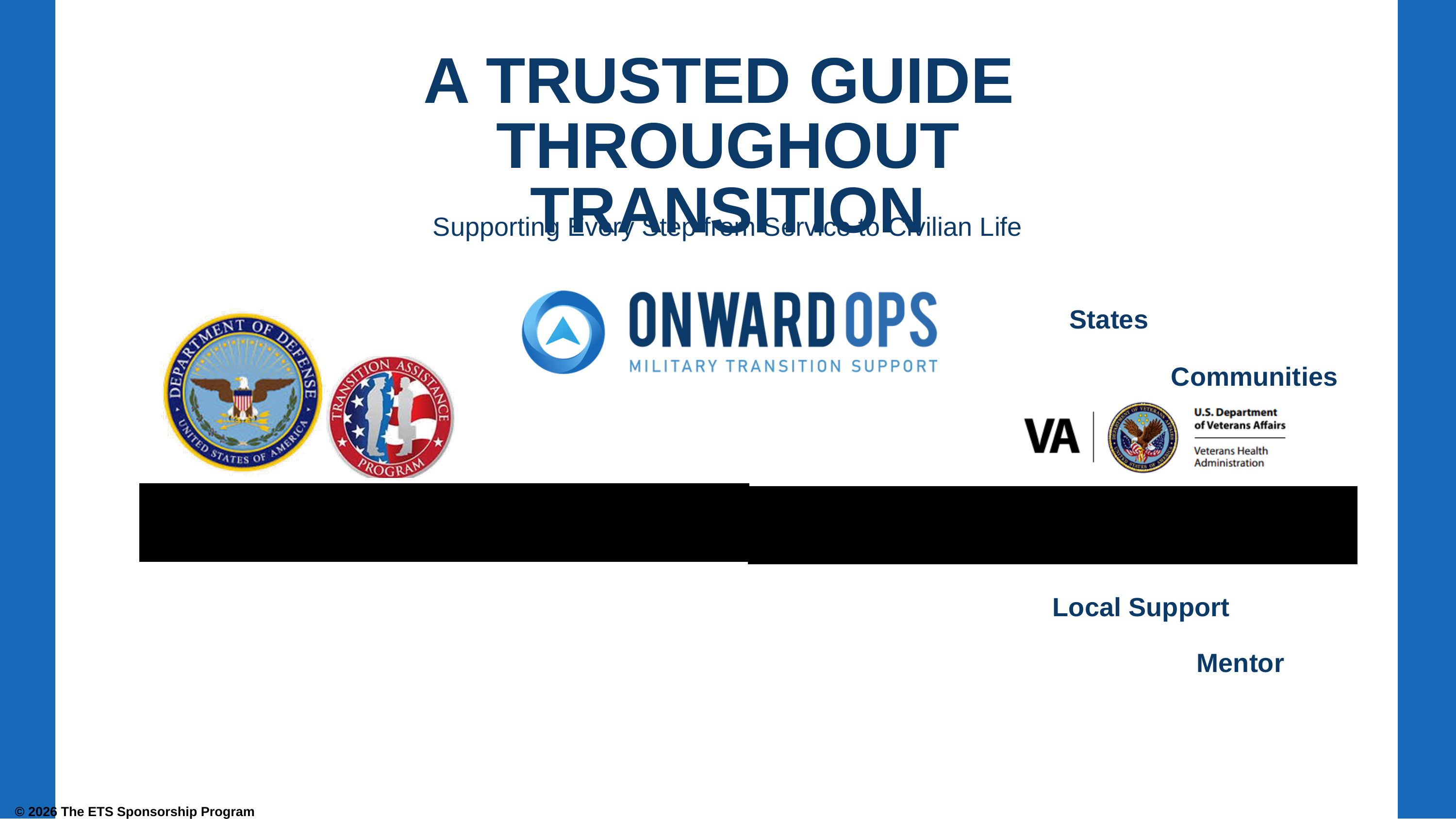

A TRUSTED GUIDE
THROUGHOUT TRANSITION
Supporting Every Step from Service to Civilian Life

Onward Ops exists as the bridge between the last day in service and a successful civilian transition
States
Communities
Local Support
Mentor
© 2026 The ETS Sponsorship Program